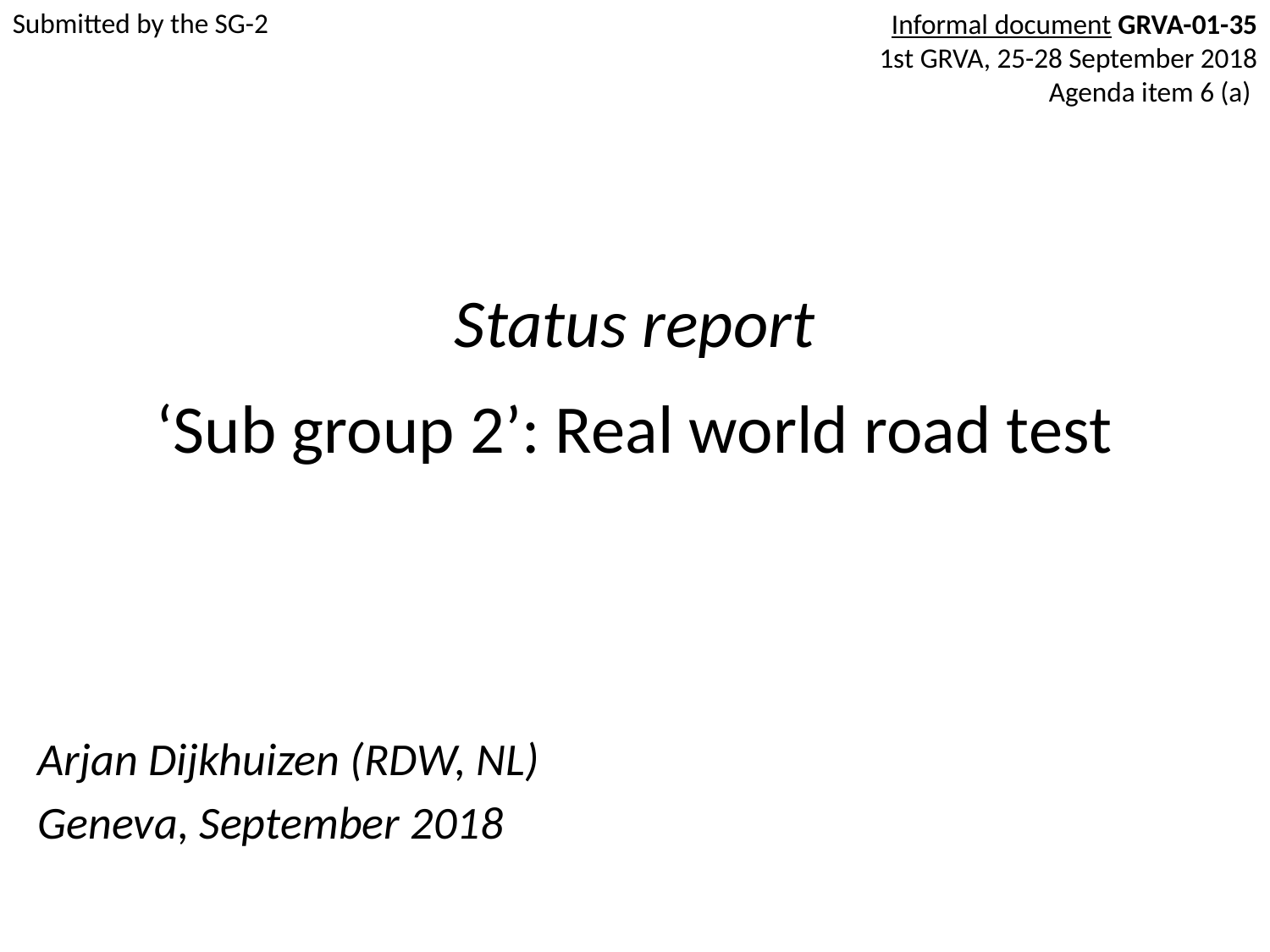

Informal document GRVA-01-35
1st GRVA, 25-28 September 2018
Agenda item 6 (a)
Submitted by the SG-2
# Status report ‘Sub group 2’: Real world road test

Arjan Dijkhuizen (RDW, NL)
Geneva, September 2018